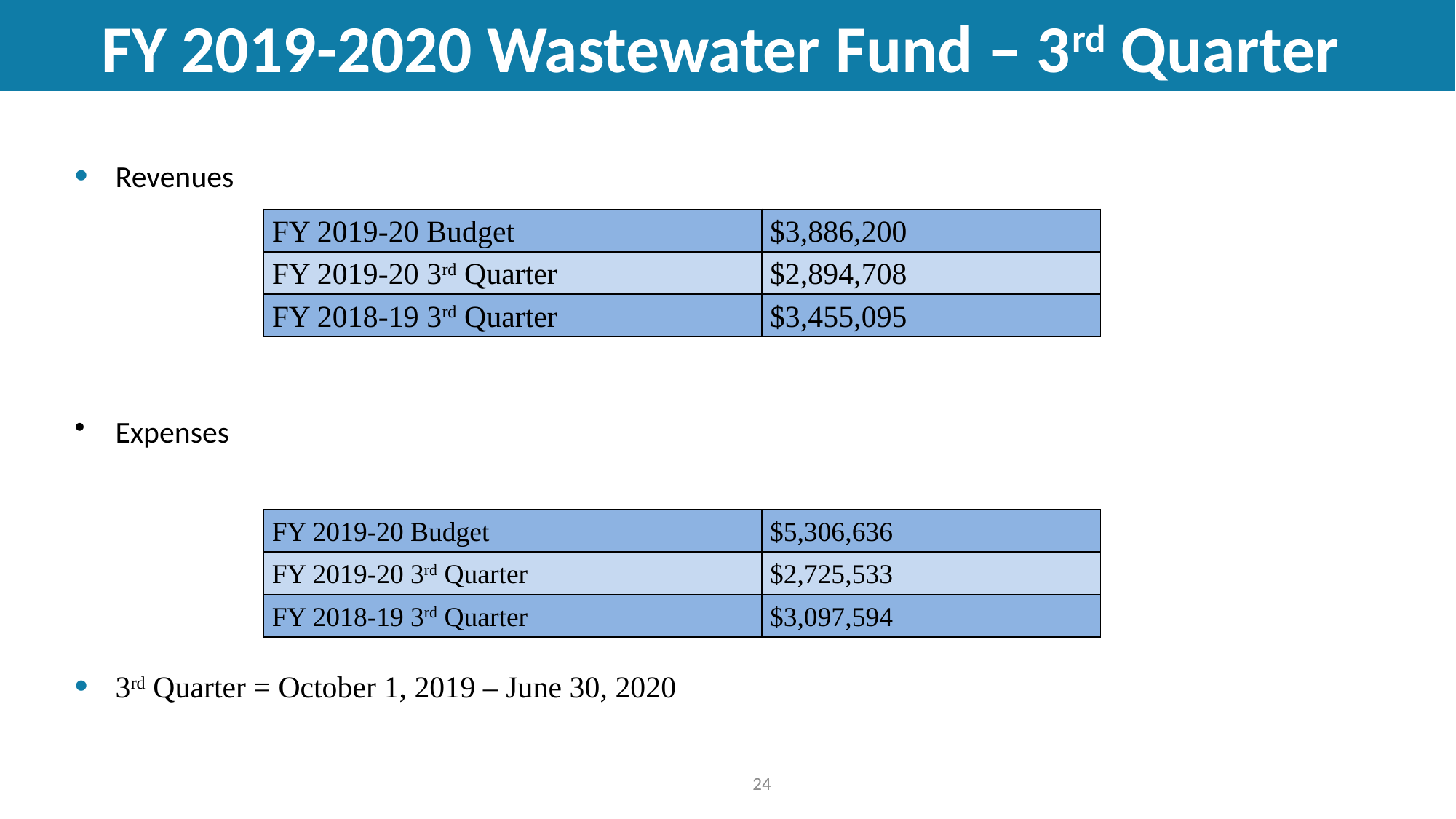

# FY 2019-2020 Wastewater Fund – 3rd Quarter

Revenues

Expenses

3rd Quarter = October 1, 2019 – June 30, 2020

| FY 2019-20 Budget | $3,886,200 |
| --- | --- |
| FY 2019-20 3rd Quarter | $2,894,708 |
| FY 2018-19 3rd Quarter | $3,455,095 |
| FY 2019-20 Budget | $5,306,636 |
| --- | --- |
| FY 2019-20 3rd Quarter | $2,725,533 |
| FY 2018-19 3rd Quarter | $3,097,594 |
24